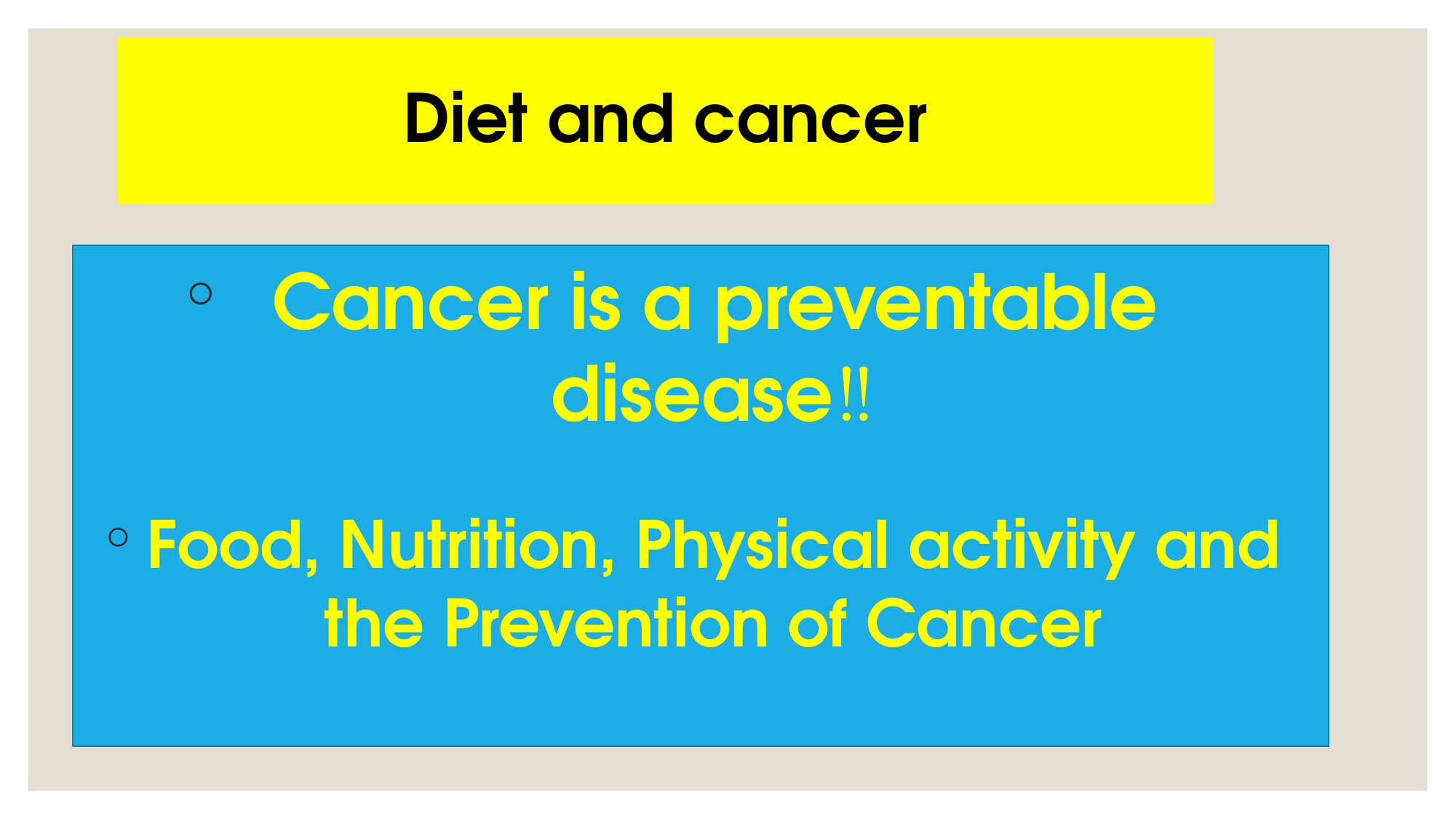

# Diet and cancer
Cancer is a preventable disease‼

Food, Nutrition, Physical activity and the Prevention of Cancer